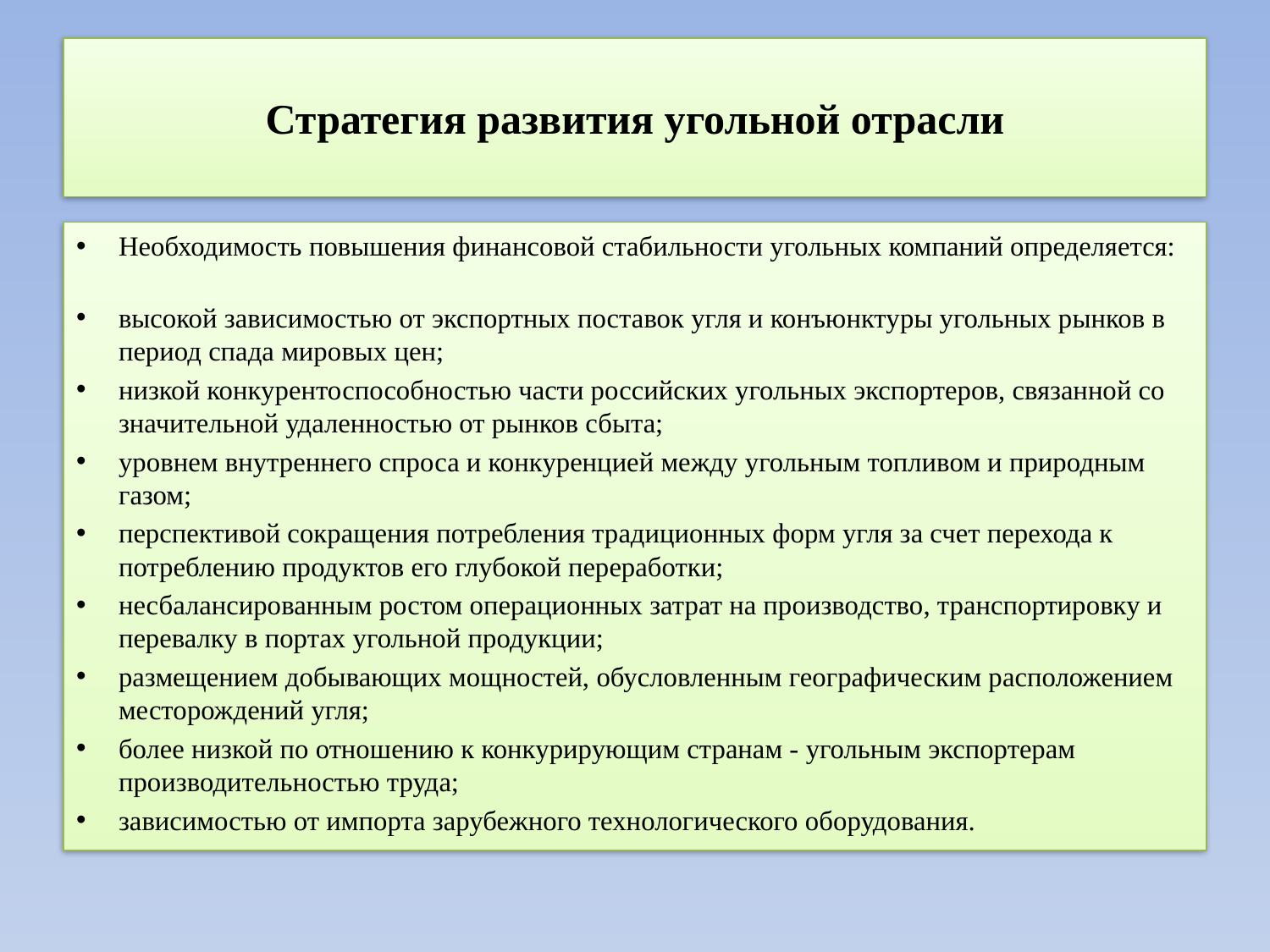

# Стратегия развития угольной отрасли
Необходимость повышения финансовой стабильности угольных компаний определяется:
высокой зависимостью от экспортных поставок угля и конъюнктуры угольных рынков в период спада мировых цен;
низкой конкурентоспособностью части российских угольных экспортеров, связанной со значительной удаленностью от рынков сбыта;
уровнем внутреннего спроса и конкуренцией между угольным топливом и природным газом;
перспективой сокращения потребления традиционных форм угля за счет перехода к потреблению продуктов его глубокой переработки;
несбалансированным ростом операционных затрат на производство, транспортировку и перевалку в портах угольной продукции;
размещением добывающих мощностей, обусловленным географическим расположением месторождений угля;
более низкой по отношению к конкурирующим странам - угольным экспортерам производительностью труда;
зависимостью от импорта зарубежного технологического оборудования.